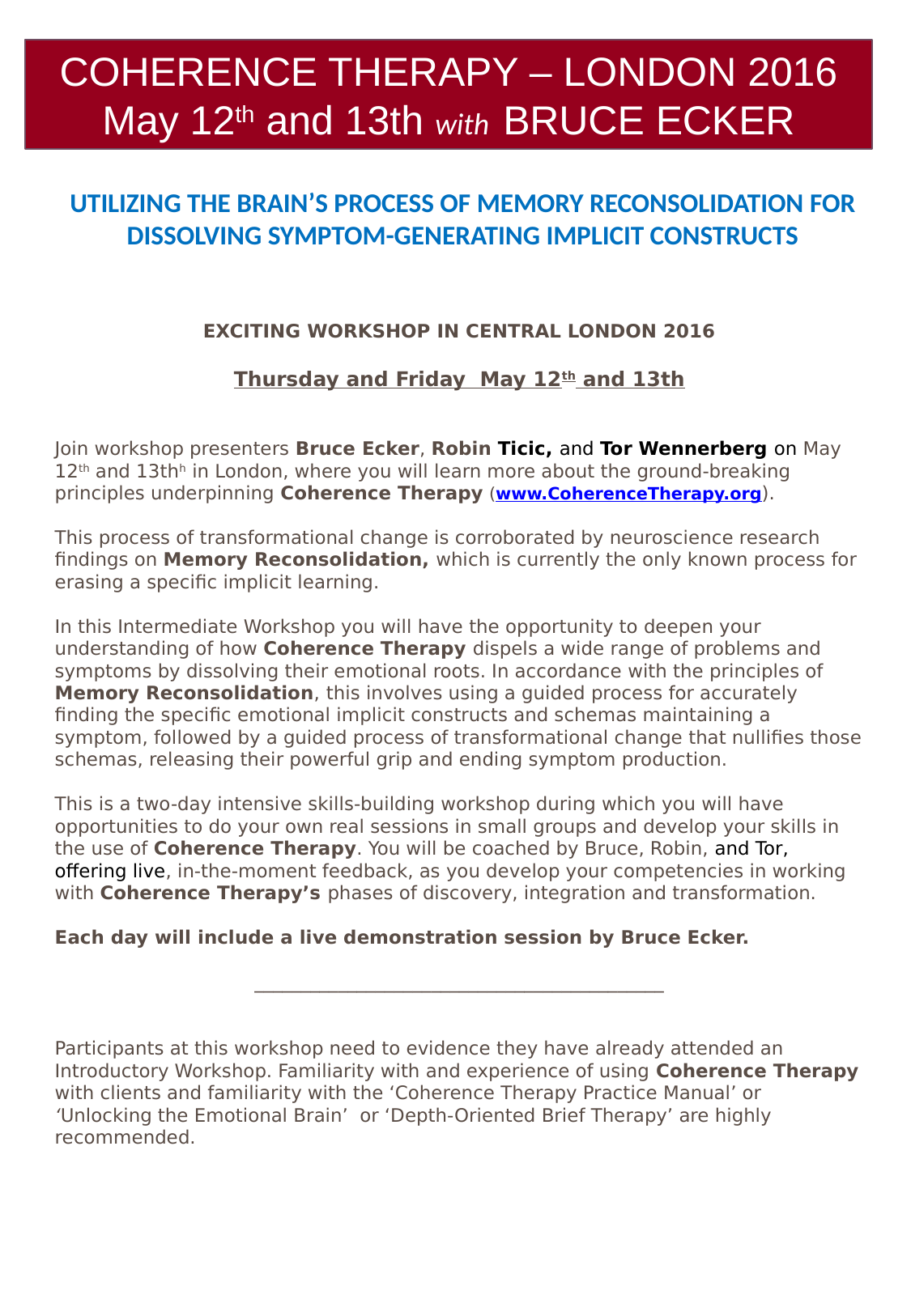

COHERENCE THERAPY – LONDON 2016
May 12th and 13th with  BRUCE ECKER
UTILIZING THE BRAIN’S PROCESS OF MEMORY RECONSOLIDATION FOR DISSOLVING SYMPTOM-GENERATING IMPLICIT CONSTRUCTS
EXCITING WORKSHOP IN CENTRAL LONDON 2016

Thursday and Friday  May 12th and 13th

Join workshop presenters Bruce Ecker, Robin Ticic, and Tor Wennerberg on May 12th and 13thh in London, where you will learn more about the ground-breaking principles underpinning Coherence Therapy (www.CoherenceTherapy.org).

This process of transformational change is corroborated by neuroscience research findings on Memory Reconsolidation, which is currently the only known process for erasing a specific implicit learning.

In this Intermediate Workshop you will have the opportunity to deepen your understanding of how Coherence Therapy dispels a wide range of problems and symptoms by dissolving their emotional roots. In accordance with the principles of Memory Reconsolidation, this involves using a guided process for accurately finding the specific emotional implicit constructs and schemas maintaining a symptom, followed by a guided process of transformational change that nullifies those schemas, releasing their powerful grip and ending symptom production.

This is a two-day intensive skills-building workshop during which you will have opportunities to do your own real sessions in small groups and develop your skills in the use of Coherence Therapy. You will be coached by Bruce, Robin, and Tor, offering live, in-the-moment feedback, as you develop your competencies in working with Coherence Therapy’s phases of discovery, integration and transformation.

Each day will include a live demonstration session by Bruce Ecker.

____________________________________________

Participants at this workshop need to evidence they have already attended an Introductory Workshop. Familiarity with and experience of using Coherence Therapy with clients and familiarity with the ‘Coherence Therapy Practice Manual’ or   ‘Unlocking the Emotional Brain’  or ‘Depth-Oriented Brief Therapy’ are highly recommended.